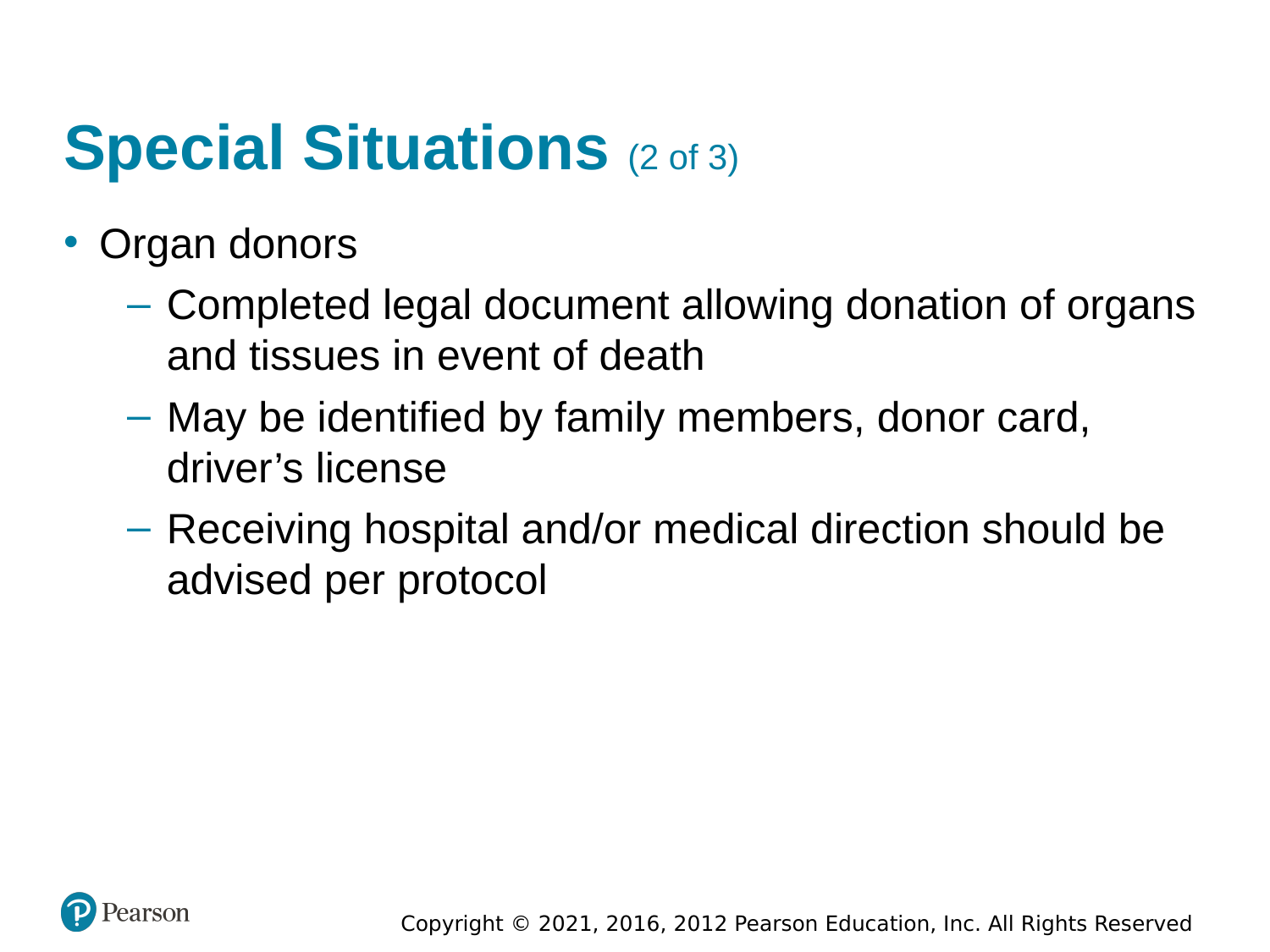

# Special Situations (2 of 3)
Organ donors
Completed legal document allowing donation of organs and tissues in event of death
May be identified by family members, donor card, driver’s license
Receiving hospital and/or medical direction should be advised per protocol